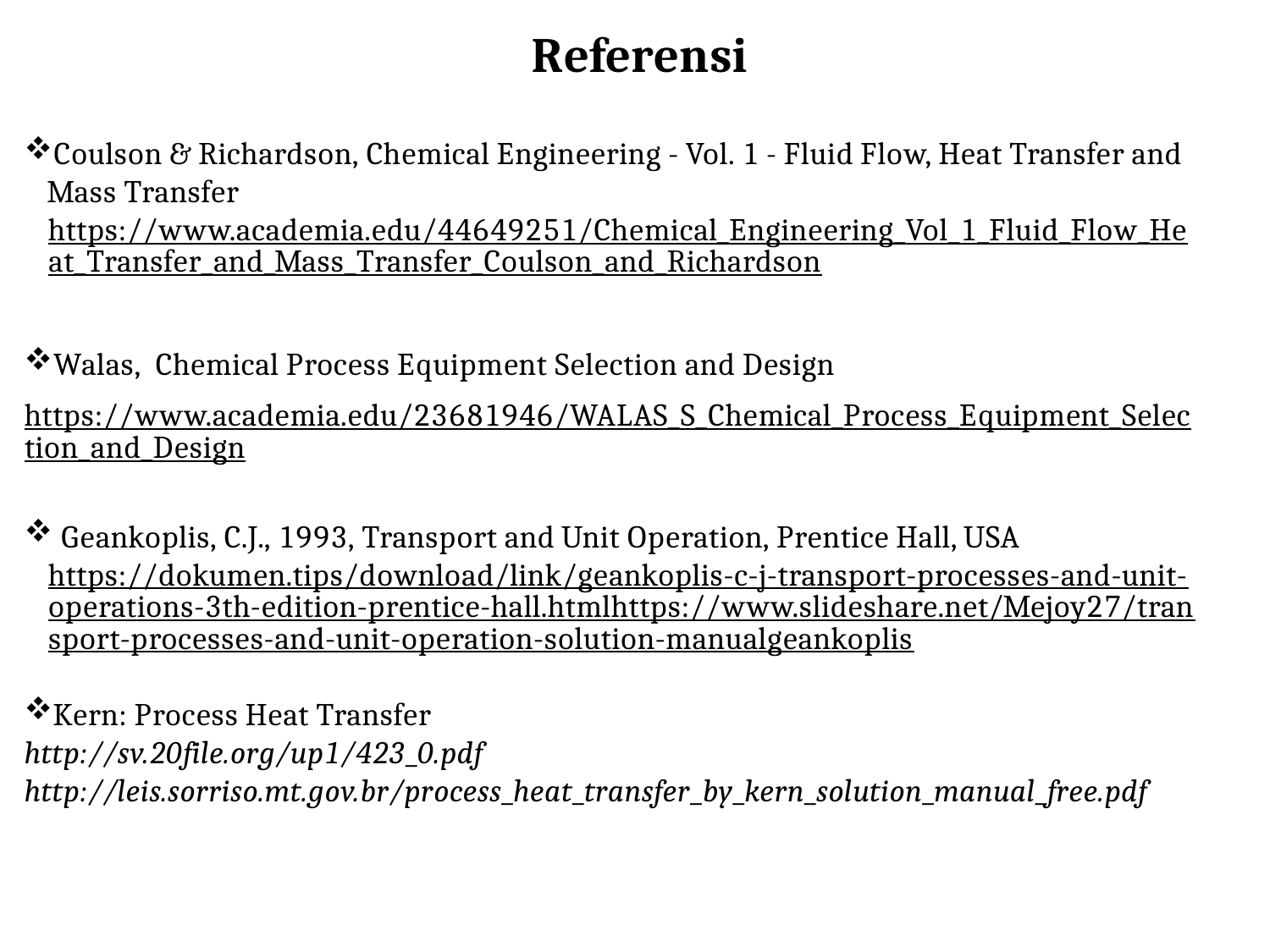

# Referensi
Coulson & Richardson, Chemical Engineering - Vol. 1 - Fluid Flow, Heat Transfer and Mass Transfer https://www.academia.edu/44649251/Chemical_Engineering_Vol_1_Fluid_Flow_Heat_Transfer_and_Mass_Transfer_Coulson_and_Richardson

Walas,  Chemical Process Equipment Selection and Design
https://www.academia.edu/23681946/WALAS_S_Chemical_Process_Equipment_Selection_and_Design

 Geankoplis, C.J., 1993, Transport and Unit Operation, Prentice Hall, USA https://dokumen.tips/download/link/geankoplis-c-j-transport-processes-and-unit-operations-3th-edition-prentice-hall.htmlhttps://www.slideshare.net/Mejoy27/transport-processes-and-unit-operation-solution-manualgeankoplis

Kern: Process Heat Transfer
http://sv.20file.org/up1/423_0.pdf
http://leis.sorriso.mt.gov.br/process_heat_transfer_by_kern_solution_manual_free.pdf